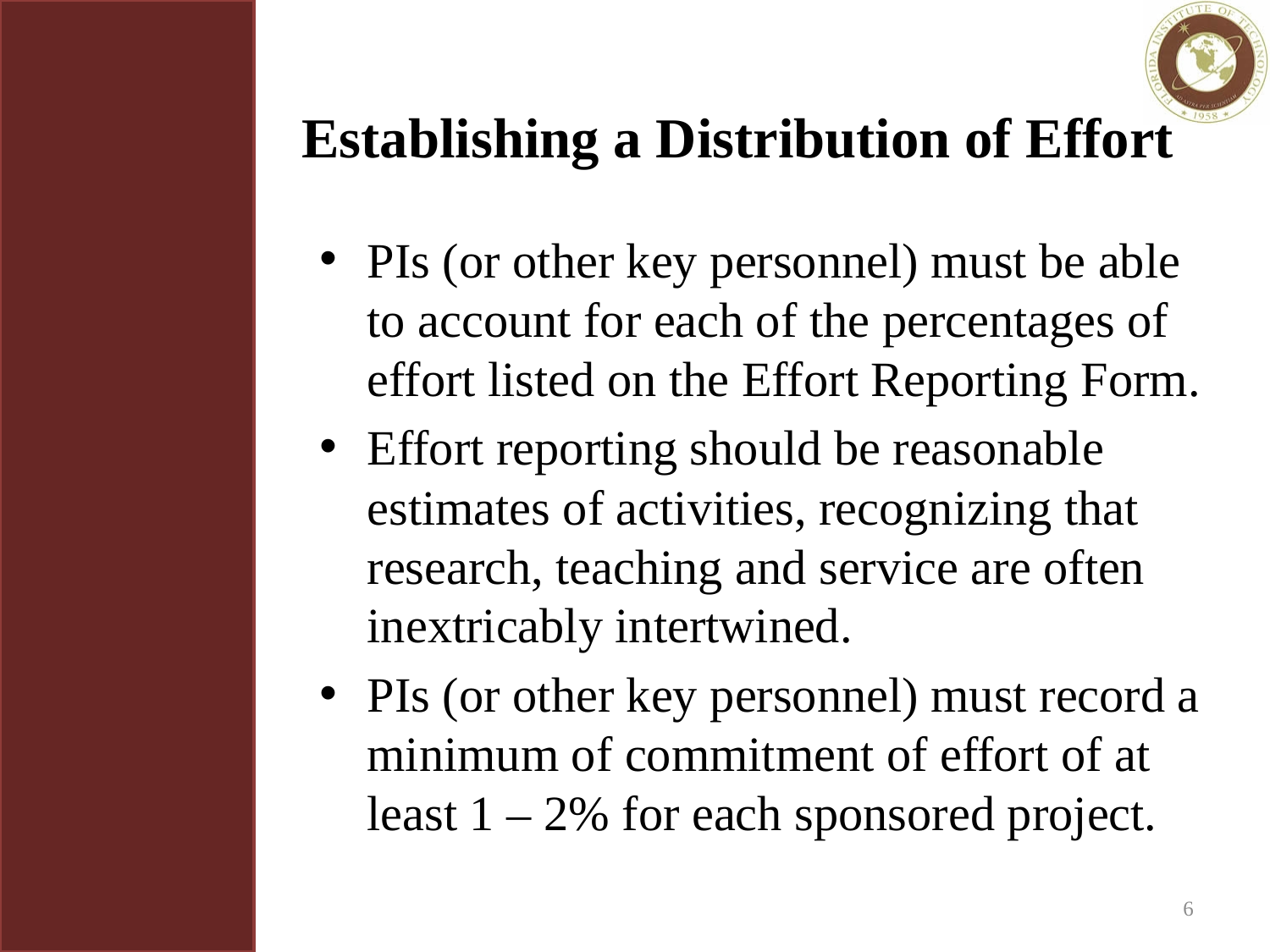

Establishing a Distribution of Effort
PIs (or other key personnel) must be able to account for each of the percentages of effort listed on the Effort Reporting Form.
Effort reporting should be reasonable estimates of activities, recognizing that research, teaching and service are often inextricably intertwined.
PIs (or other key personnel) must record a minimum of commitment of effort of at least 1 – 2% for each sponsored project.
6